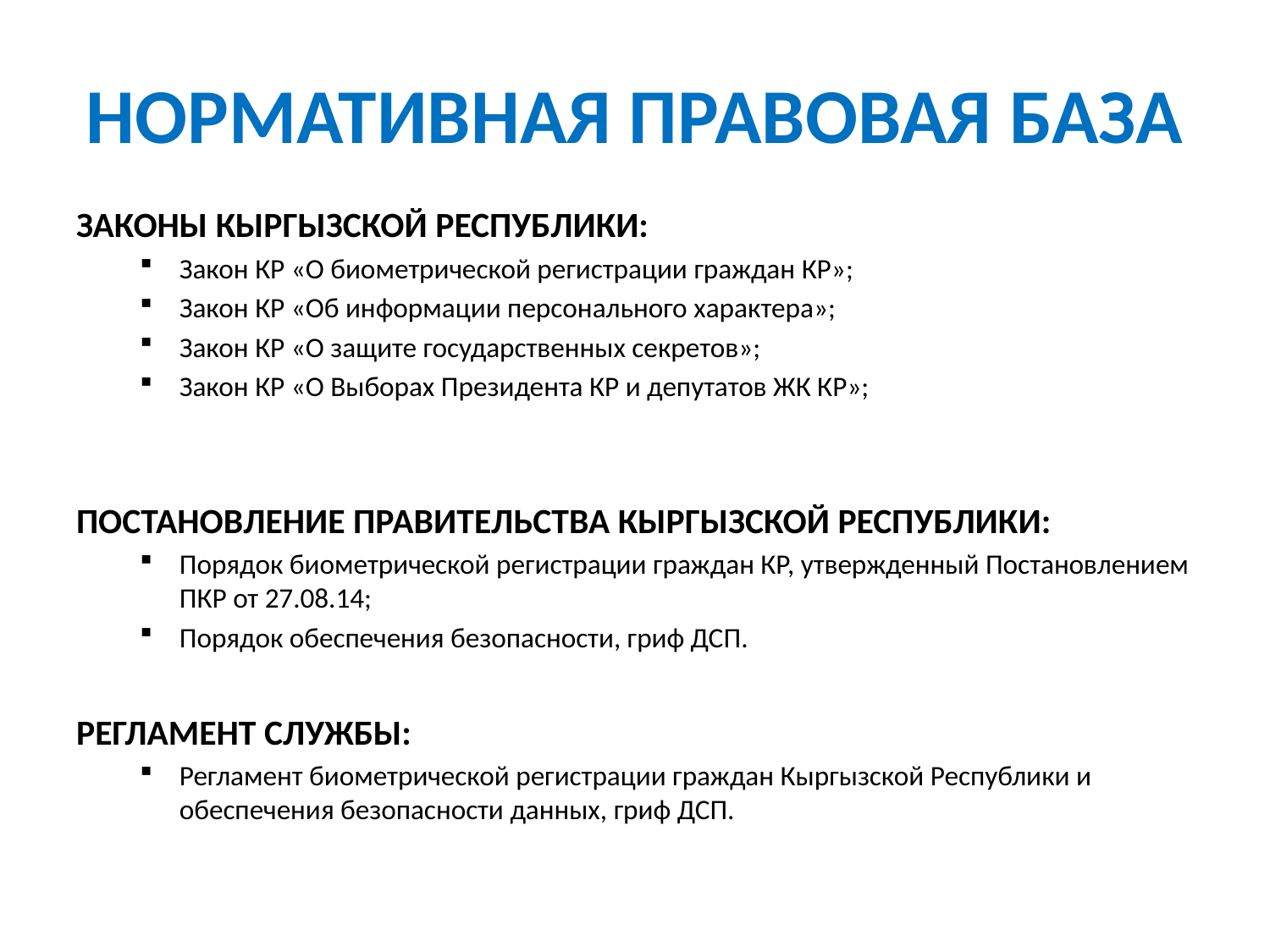

# НОРМАТИВНАЯ ПРАВОВАЯ БАЗА
ЗАКОНЫ КЫРГЫЗСКОЙ РЕСПУБЛИКИ:
Закон КР «О биометрической регистрации граждан КР»;
Закон КР «Об информации персонального характера»;
Закон КР «О защите государственных секретов»;
Закон КР «О Выборах Президента КР и депутатов ЖК КР»;

ПОСТАНОВЛЕНИЕ ПРАВИТЕЛЬСТВА КЫРГЫЗСКОЙ РЕСПУБЛИКИ:
Порядок биометрической регистрации граждан КР, утвержденный Постановлением ПКР от 27.08.14;
Порядок обеспечения безопасности, гриф ДСП.

РЕГЛАМЕНТ СЛУЖБЫ:
Регламент биометрической регистрации граждан Кыргызской Республики и обеспечения безопасности данных, гриф ДСП.